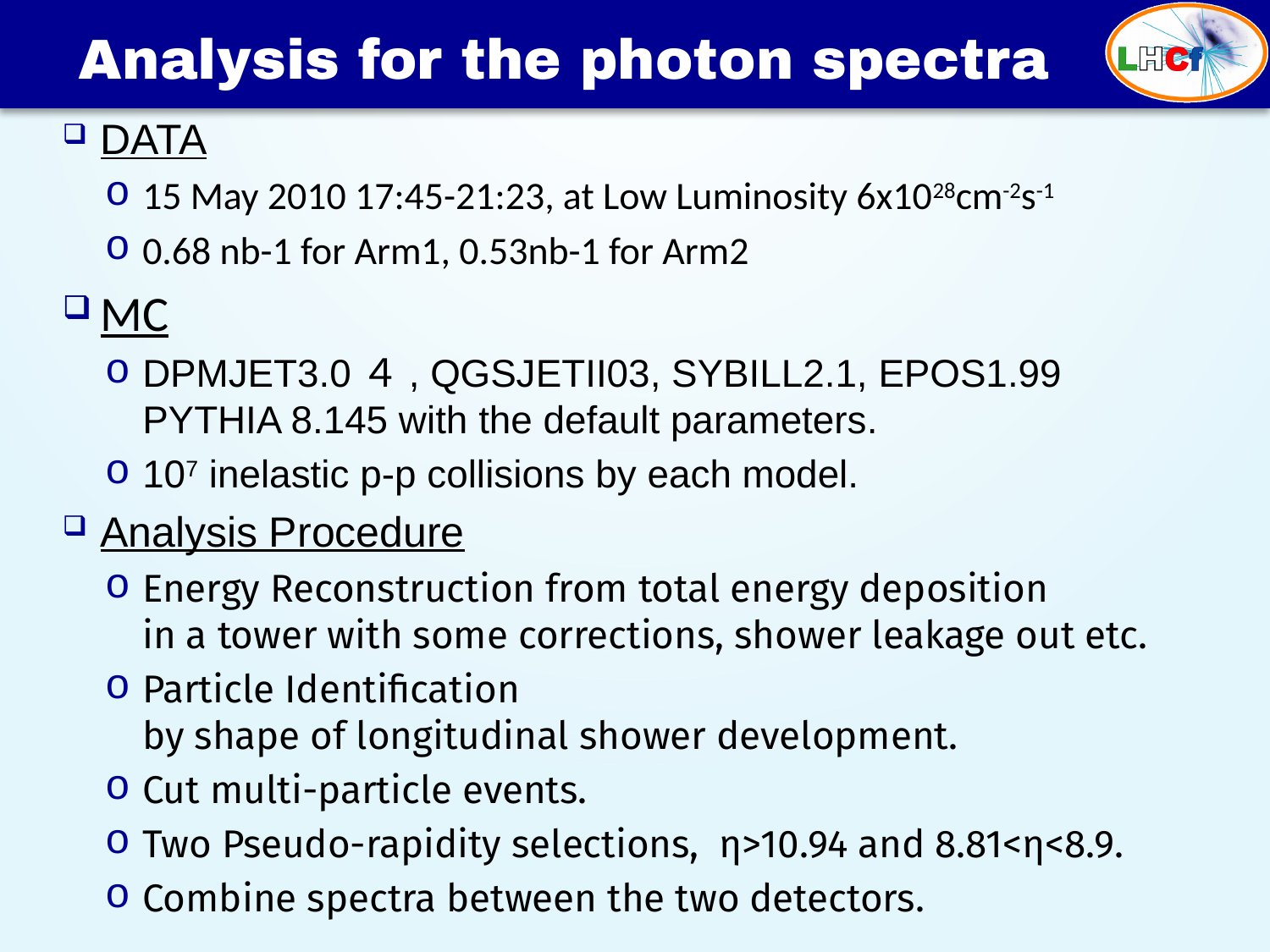

# Analysis for the photon spectra
DATA
15 May 2010 17:45-21:23, at Low Luminosity 6x1028cm-2s-1
0.68 nb-1 for Arm1, 0.53nb-1 for Arm2
MC
DPMJET3.0４, QGSJETII03, SYBILL2.1, EPOS1.99
PYTHIA 8.145 with the default parameters.
107 inelastic p-p collisions by each model.
Analysis Procedure
Energy Reconstruction from total energy deposition
in a tower with some corrections, shower leakage out etc.
Particle Identification
by shape of longitudinal shower development.
Cut multi-particle events.
Two Pseudo-rapidity selections,  η>10.94 and 8.81<η<8.9.
Combine spectra between the two detectors.